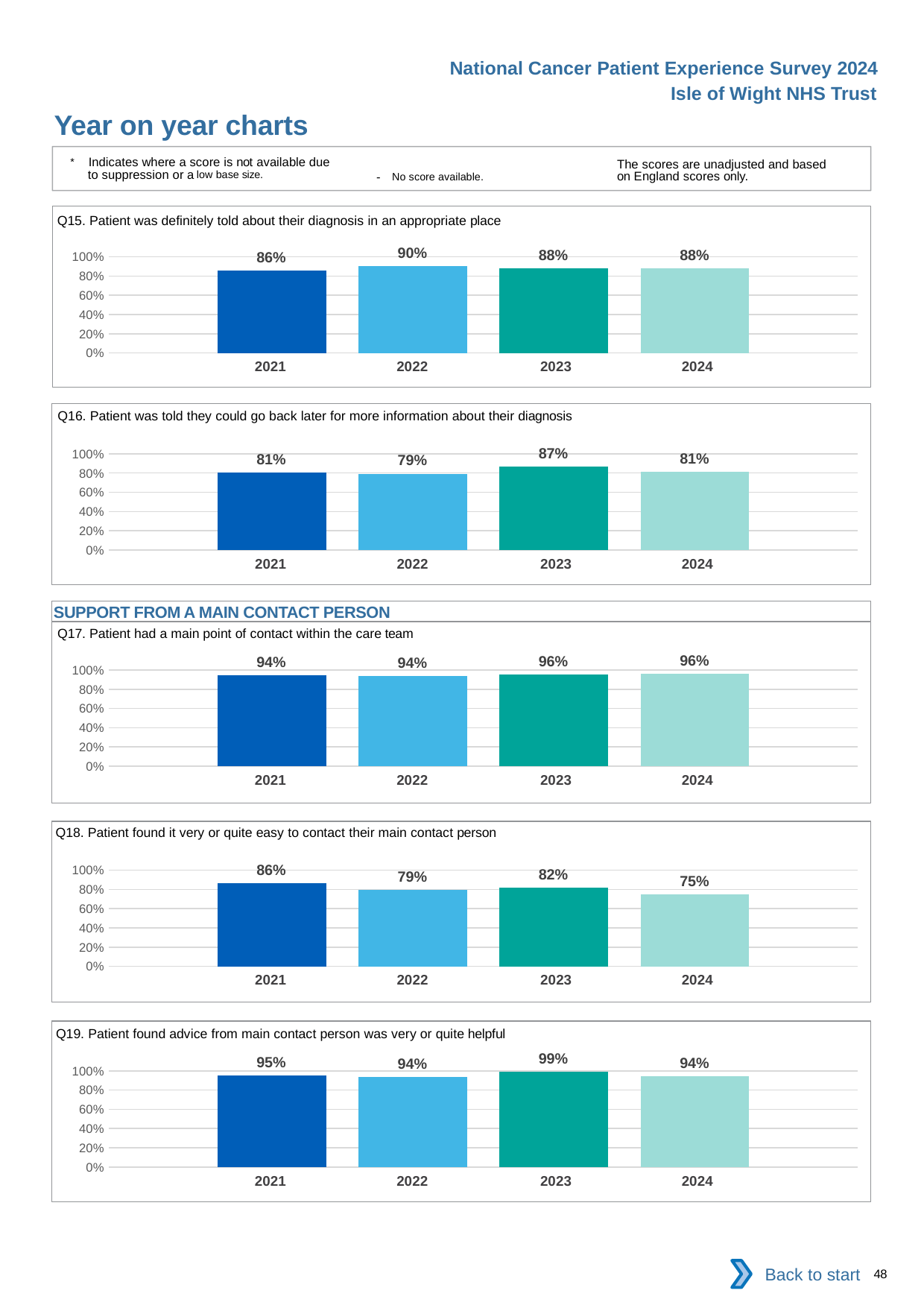

National Cancer Patient Experience Survey 2024
Isle of Wight NHS Trust
Year on year charts

*  Indicates where a score is not available due to suppression or a low base size.
The scores are unadjusted and based on England scores only.
- No score available.
Q15. Patient was definitely told about their diagnosis in an appropriate place

### Chart

| Category | 2021 | 2022 | 2023 | 2024 |
|---|---|---|---|---|
| Category 1 | 0.8553459 | 0.9025974 | 0.8797814 | 0.8777778 |
| 2021 | 2022 | 2023 | 2024 |
| --- | --- | --- | --- |
Q16. Patient was told they could go back later for more information about their diagnosis

### Chart

| Category | 2021 | 2022 | 2023 | 2024 |
|---|---|---|---|---|
| Category 1 | 0.8085106 | 0.7928571 | 0.8701299 | 0.8148148 |
| 2021 | 2022 | 2023 | 2024 |
| --- | --- | --- | --- |
SUPPORT FROM A MAIN CONTACT PERSON
Q17. Patient had a main point of contact within the care team

### Chart

| Category | 2021 | 2022 | 2023 | 2024 |
|---|---|---|---|---|
| Category 1 | 0.9423077 | 0.937931 | 0.9553073 | 0.9602273 |
| 2021 | 2022 | 2023 | 2024 |
| --- | --- | --- | --- |
Q18. Patient found it very or quite easy to contact their main contact person

### Chart

| Category | 2021 | 2022 | 2023 | 2024 |
|---|---|---|---|---|
| Category 1 | 0.8642857 | 0.7923077 | 0.8164557 | 0.7483444 |
| 2021 | 2022 | 2023 | 2024 |
| --- | --- | --- | --- |
Q19. Patient found advice from main contact person was very or quite helpful

### Chart

| Category | 2021 | 2022 | 2023 | 2024 |
|---|---|---|---|---|
| Category 1 | 0.9513889 | 0.9393939 | 0.9879518 | 0.9415584 |
| 2021 | 2022 | 2023 | 2024 |
| --- | --- | --- | --- |
Back to start

48